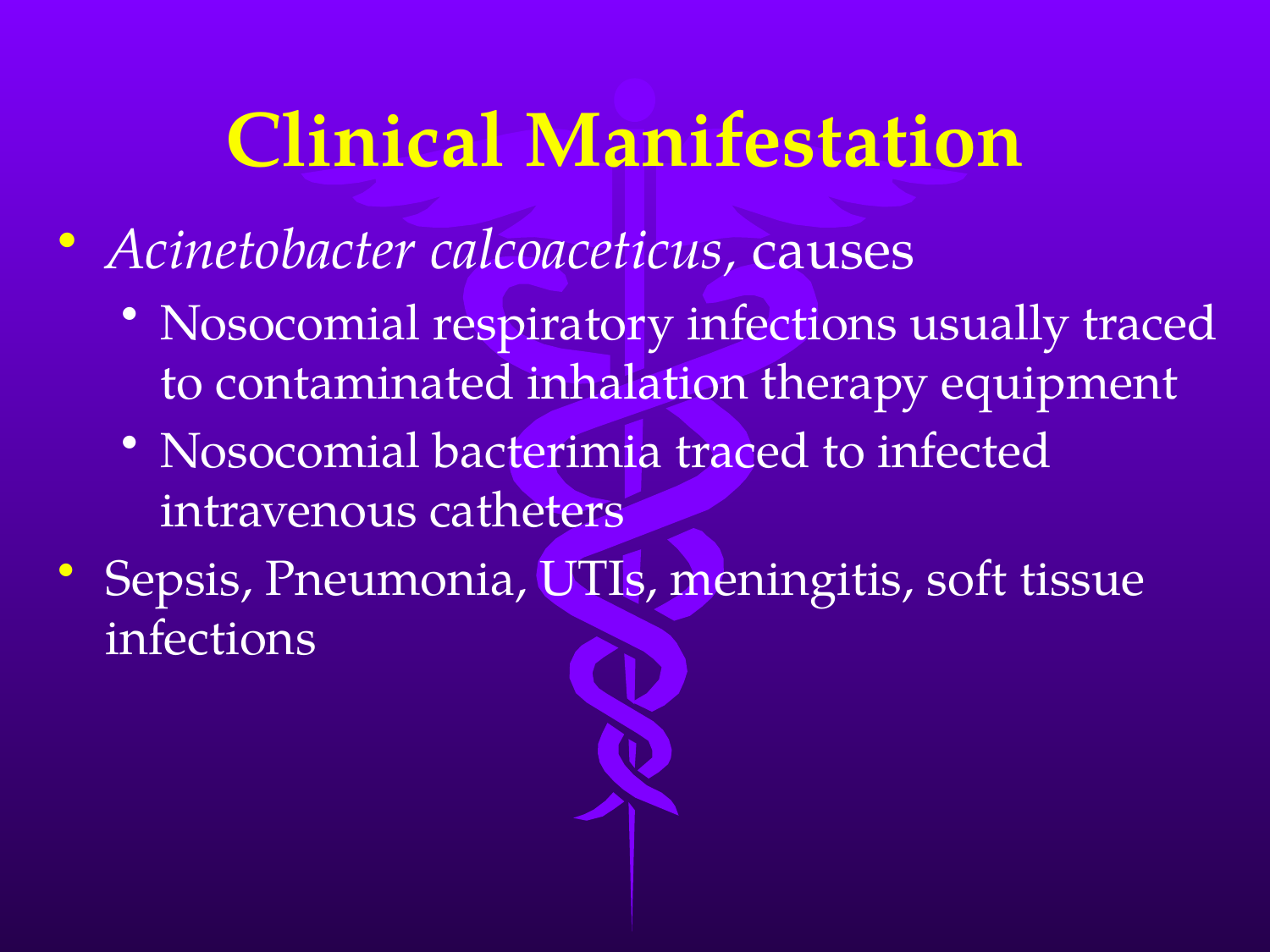

# Clinical Manifestation
Acinetobacter calcoaceticus, causes
Nosocomial respiratory infections usually traced to contaminated inhalation therapy equipment
Nosocomial bacterimia traced to infected intravenous catheters
Sepsis, Pneumonia, UTIs, meningitis, soft tissue infections